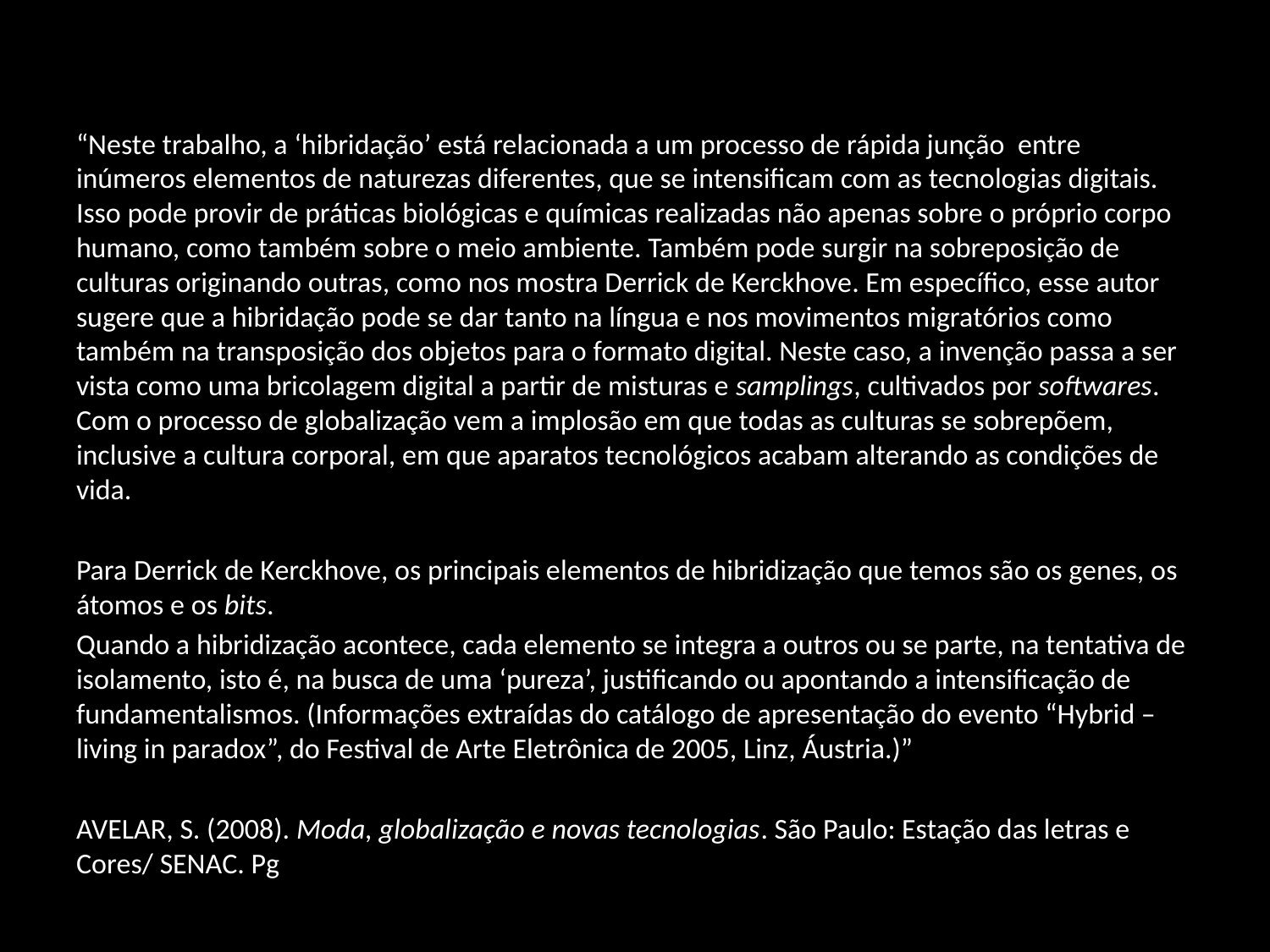

“Neste trabalho, a ‘hibridação’ está relacionada a um processo de rápida junção  entre inúmeros elementos de naturezas diferentes, que se intensificam com as tecnologias digitais. Isso pode provir de práticas biológicas e químicas realizadas não apenas sobre o próprio corpo humano, como também sobre o meio ambiente. Também pode surgir na sobreposição de culturas originando outras, como nos mostra Derrick de Kerckhove. Em específico, esse autor sugere que a hibridação pode se dar tanto na língua e nos movimentos migratórios como também na transposição dos objetos para o formato digital. Neste caso, a invenção passa a ser vista como uma bricolagem digital a partir de misturas e samplings, cultivados por softwares. Com o processo de globalização vem a implosão em que todas as culturas se sobrepõem, inclusive a cultura corporal, em que aparatos tecnológicos acabam alterando as condições de vida.

Para Derrick de Kerckhove, os principais elementos de hibridização que temos são os genes, os átomos e os bits.
Quando a hibridização acontece, cada elemento se integra a outros ou se parte, na tentativa de isolamento, isto é, na busca de uma ‘pureza’, justificando ou apontando a intensificação de fundamentalismos. (Informações extraídas do catálogo de apresentação do evento “Hybrid – living in paradox”, do Festival de Arte Eletrônica de 2005, Linz, Áustria.)”

AVELAR, S. (2008). Moda, globalização e novas tecnologias. São Paulo: Estação das letras e Cores/ SENAC. Pg